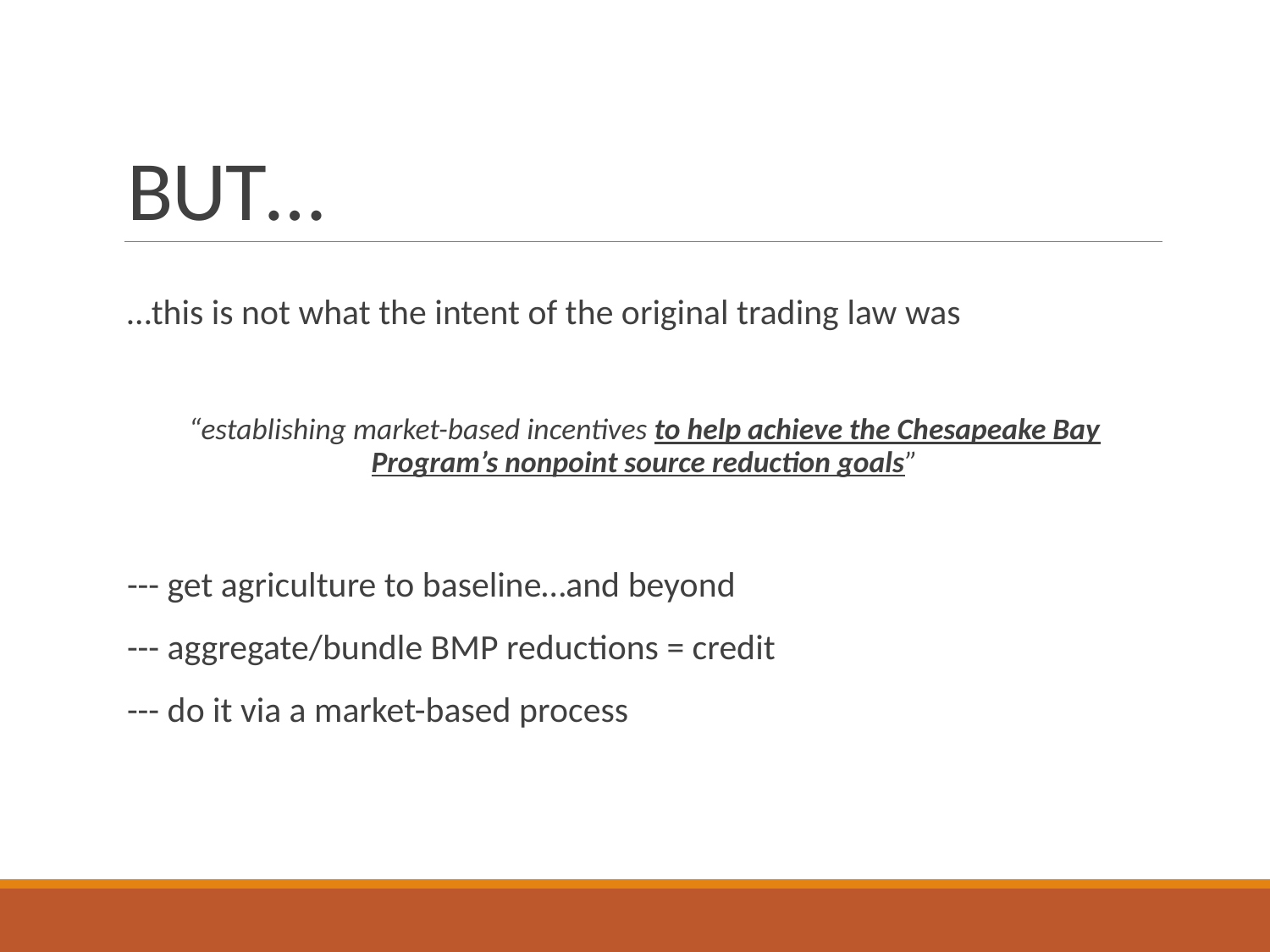

# BUT…
…this is not what the intent of the original trading law was

“establishing market-based incentives to help achieve the Chesapeake Bay Program’s nonpoint source reduction goals”

--- get agriculture to baseline…and beyond
--- aggregate/bundle BMP reductions = credit
--- do it via a market-based process